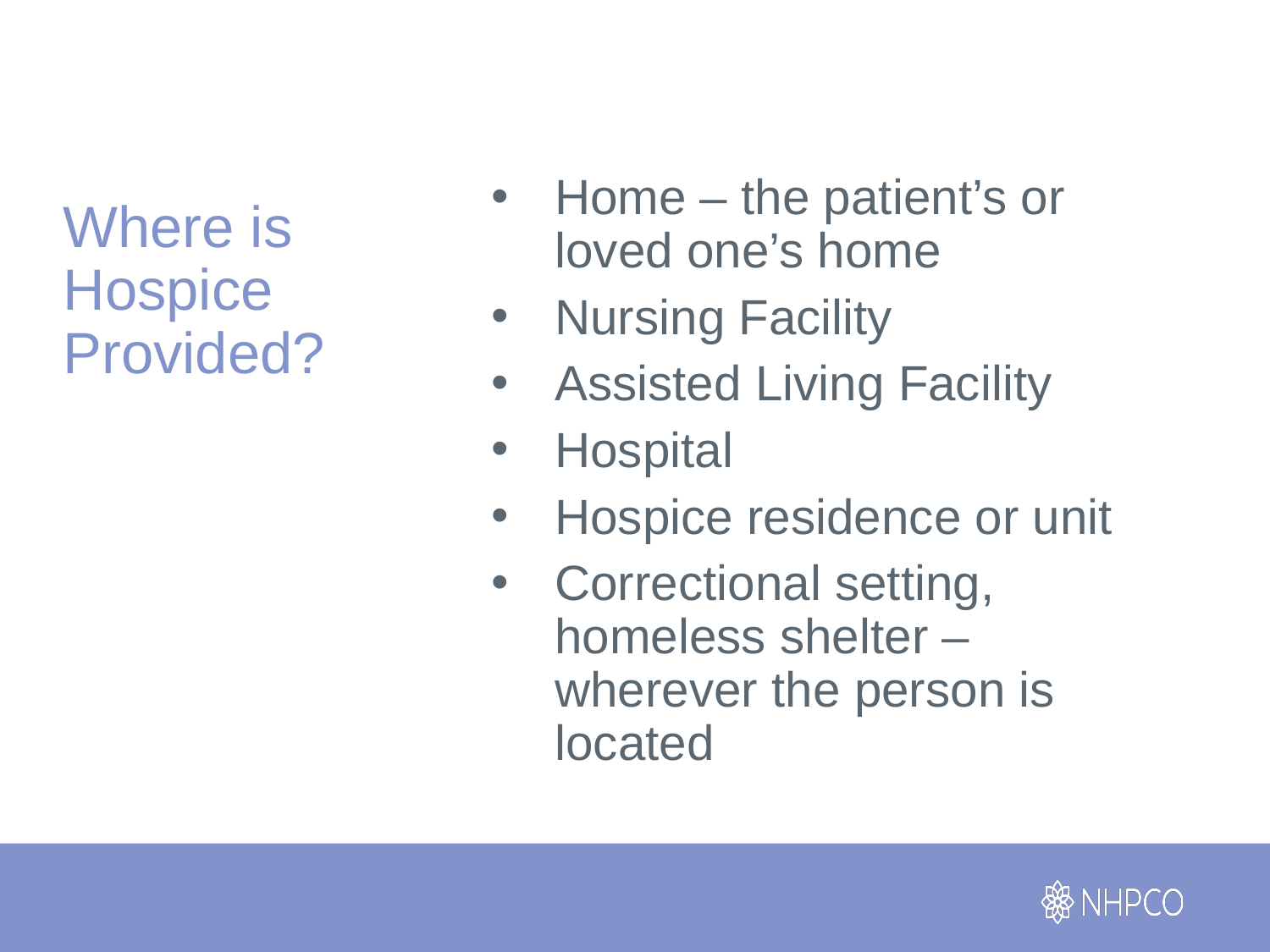

# Where is Hospice Provided?
Home – the patient’s or loved one’s home
Nursing Facility
Assisted Living Facility
Hospital
Hospice residence or unit
Correctional setting, homeless shelter – wherever the person is located